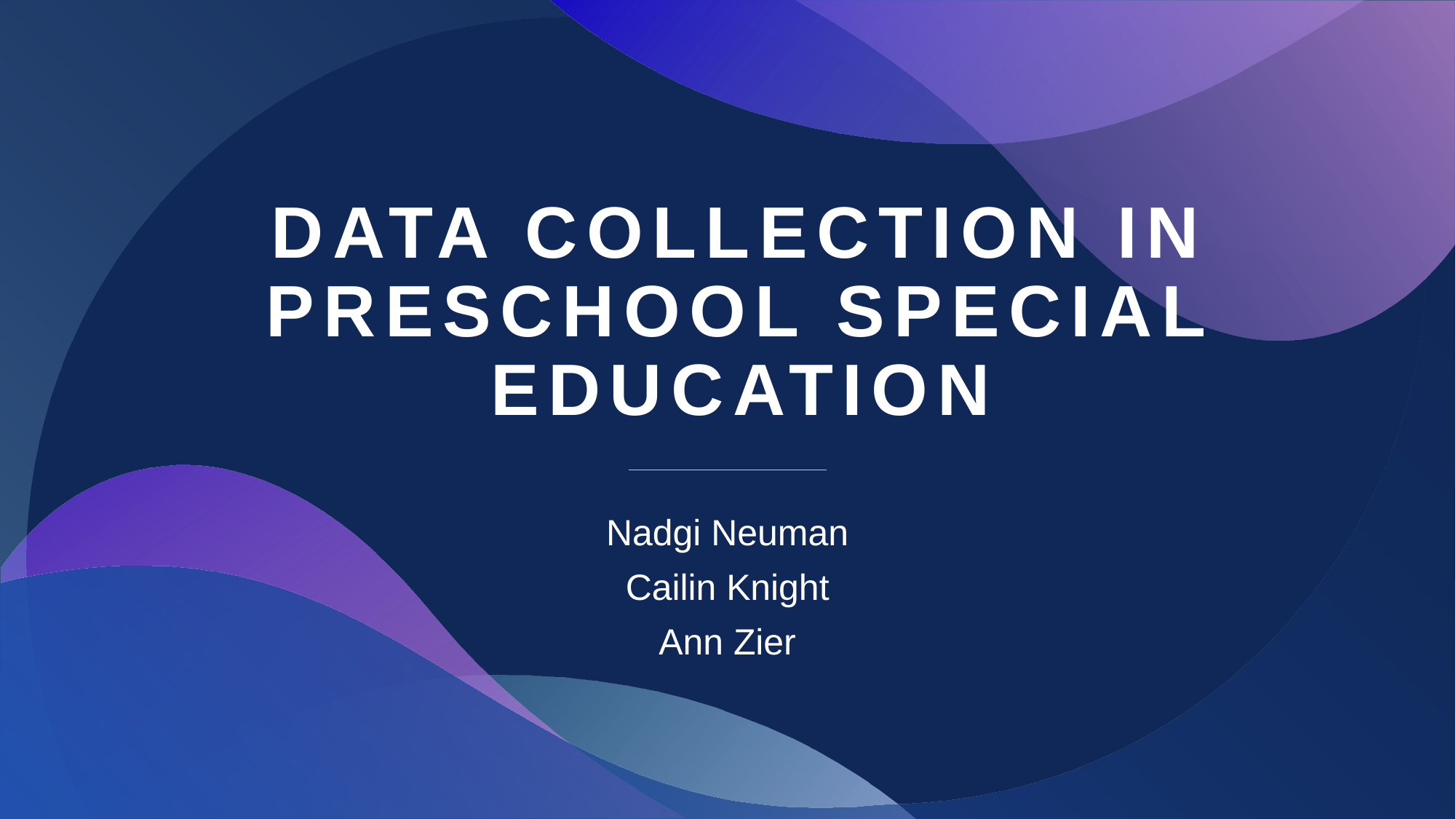

# Data Collection in preschool special education
Nadgi Neuman
Cailin Knight
Ann Zier